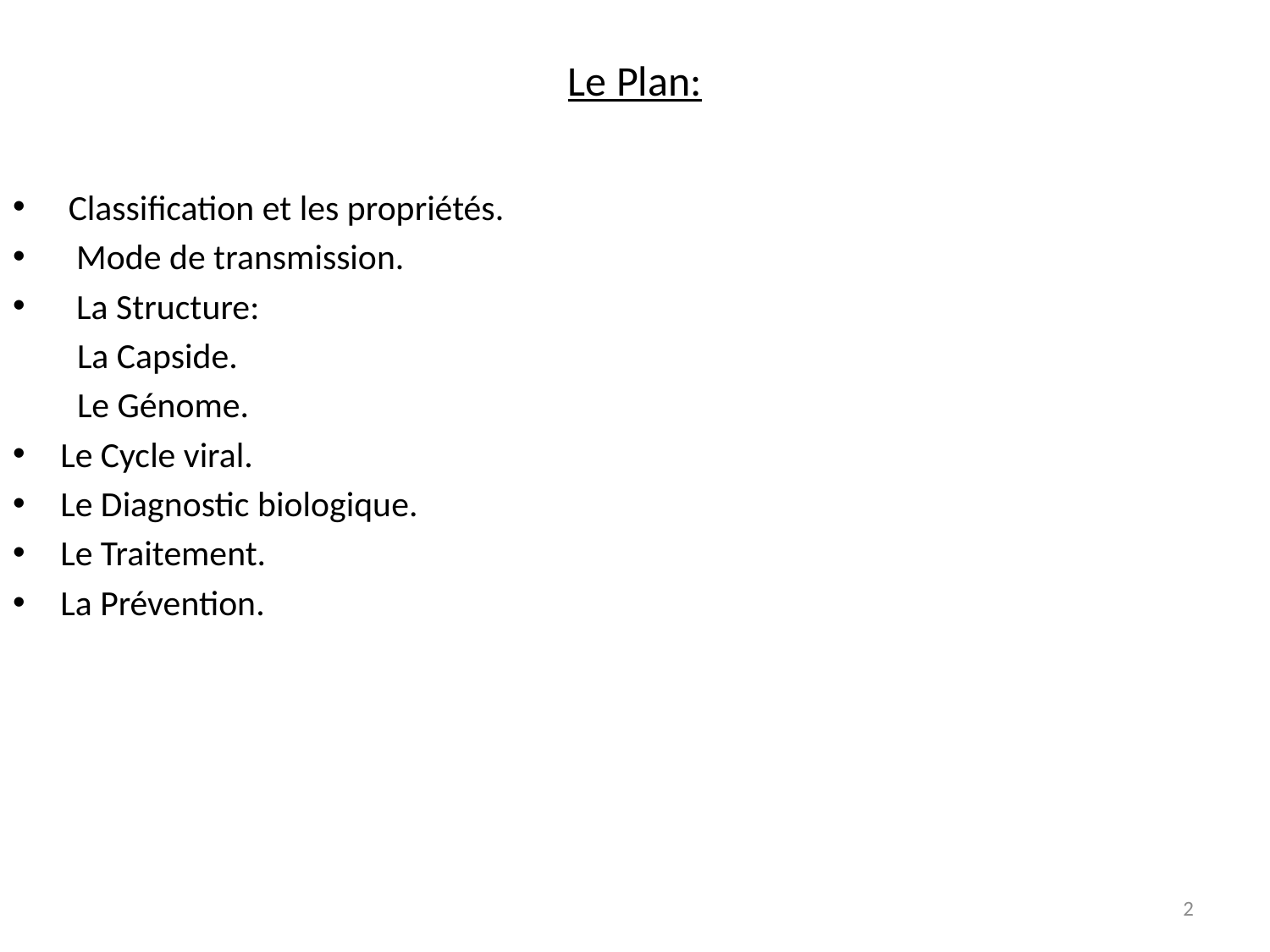

# Le Plan:
 Classification et les propriétés.
  Mode de transmission.
  La Structure:
        La Capside.
        Le Génome.
Le Cycle viral.
Le Diagnostic biologique.
Le Traitement.
La Prévention.

2